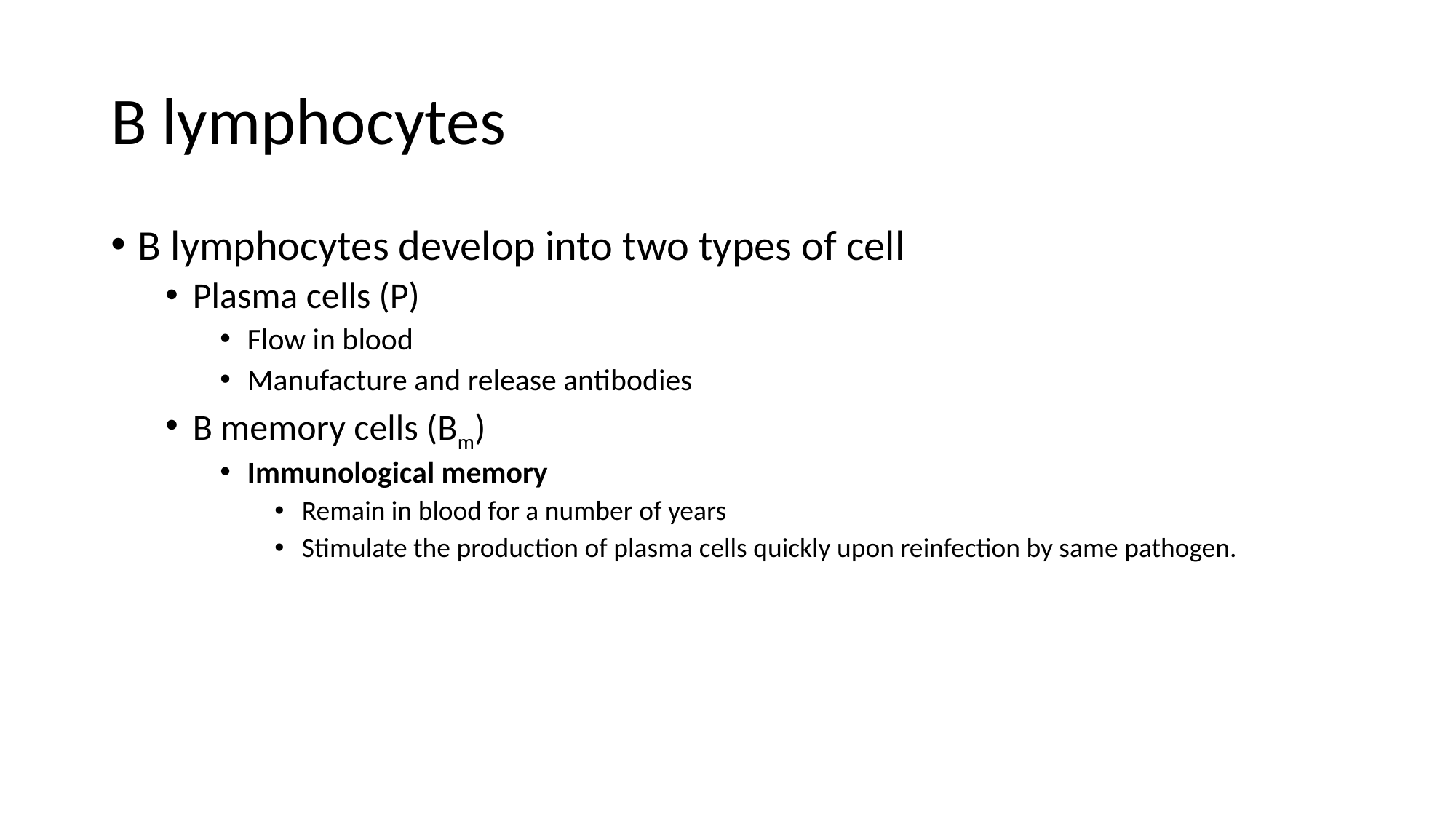

# B lymphocytes
B lymphocytes develop into two types of cell
Plasma cells (P)
Flow in blood
Manufacture and release antibodies
B memory cells (Bm)
Immunological memory
Remain in blood for a number of years
Stimulate the production of plasma cells quickly upon reinfection by same pathogen.